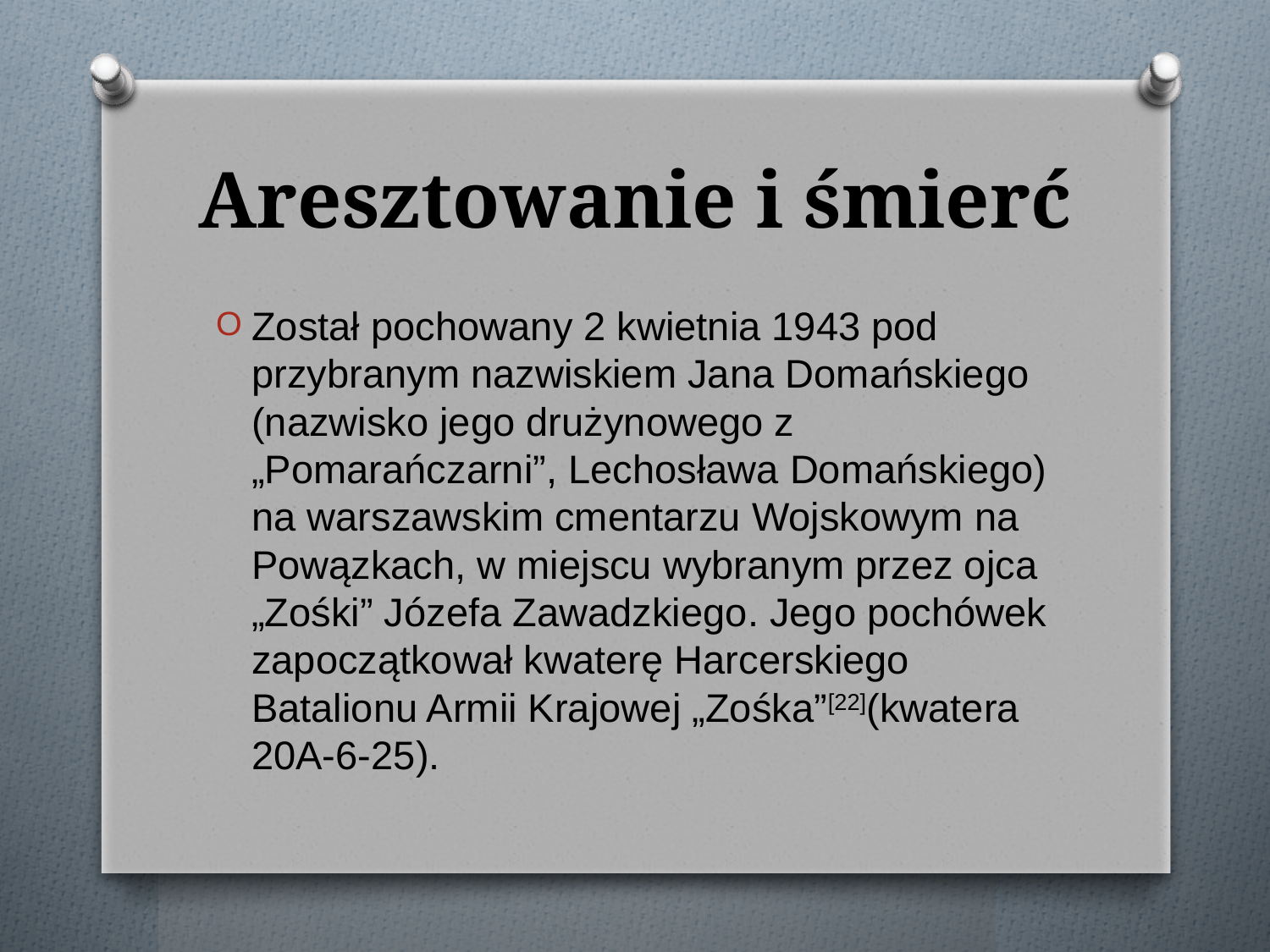

# Aresztowanie i śmierć
Został pochowany 2 kwietnia 1943 pod przybranym nazwiskiem Jana Domańskiego (nazwisko jego drużynowego z „Pomarańczarni”, Lechosława Domańskiego) na warszawskim cmentarzu Wojskowym na Powązkach, w miejscu wybranym przez ojca „Zośki” Józefa Zawadzkiego. Jego pochówek zapoczątkował kwaterę Harcerskiego Batalionu Armii Krajowej „Zośka”[22](kwatera 20A-6-25).